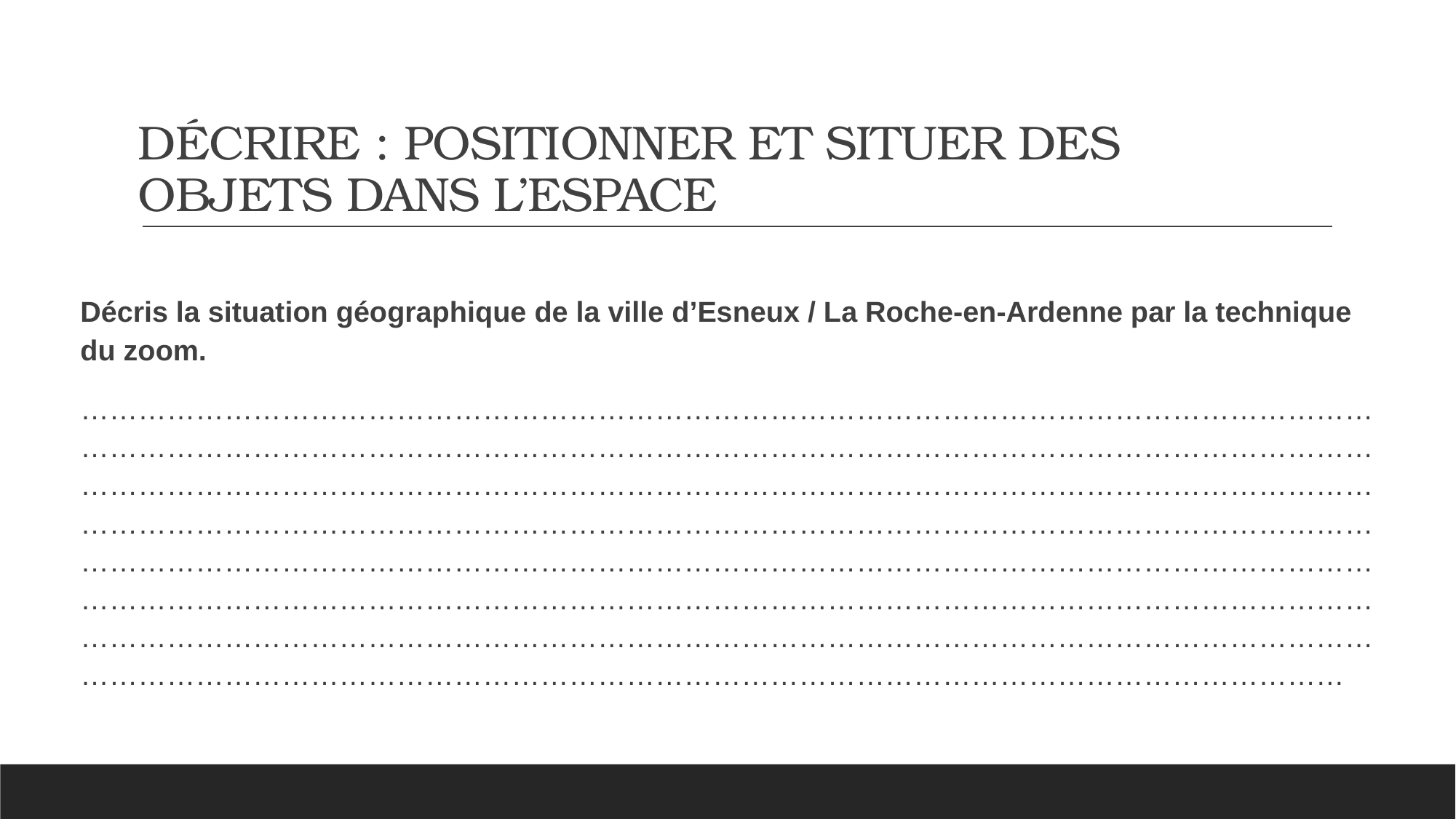

# DÉCRIRE : POSITIONNER ET SITUER DES OBJETS DANS L’ESPACE
Décris la situation géographique de la ville d’Esneux / La Roche-en-Ardenne par la technique du zoom.
……………………………………………………………………………………………………………………………………………………………………………………………………………………………………………………………………………………………………………………………………………………………………………………………………………………………………………………………………………………………………………………………………………………………………………………………………………………………………………………………………………………………………………………………………………………………………………………………………………………………………………………………………………………………………………………………………………………………………………………………